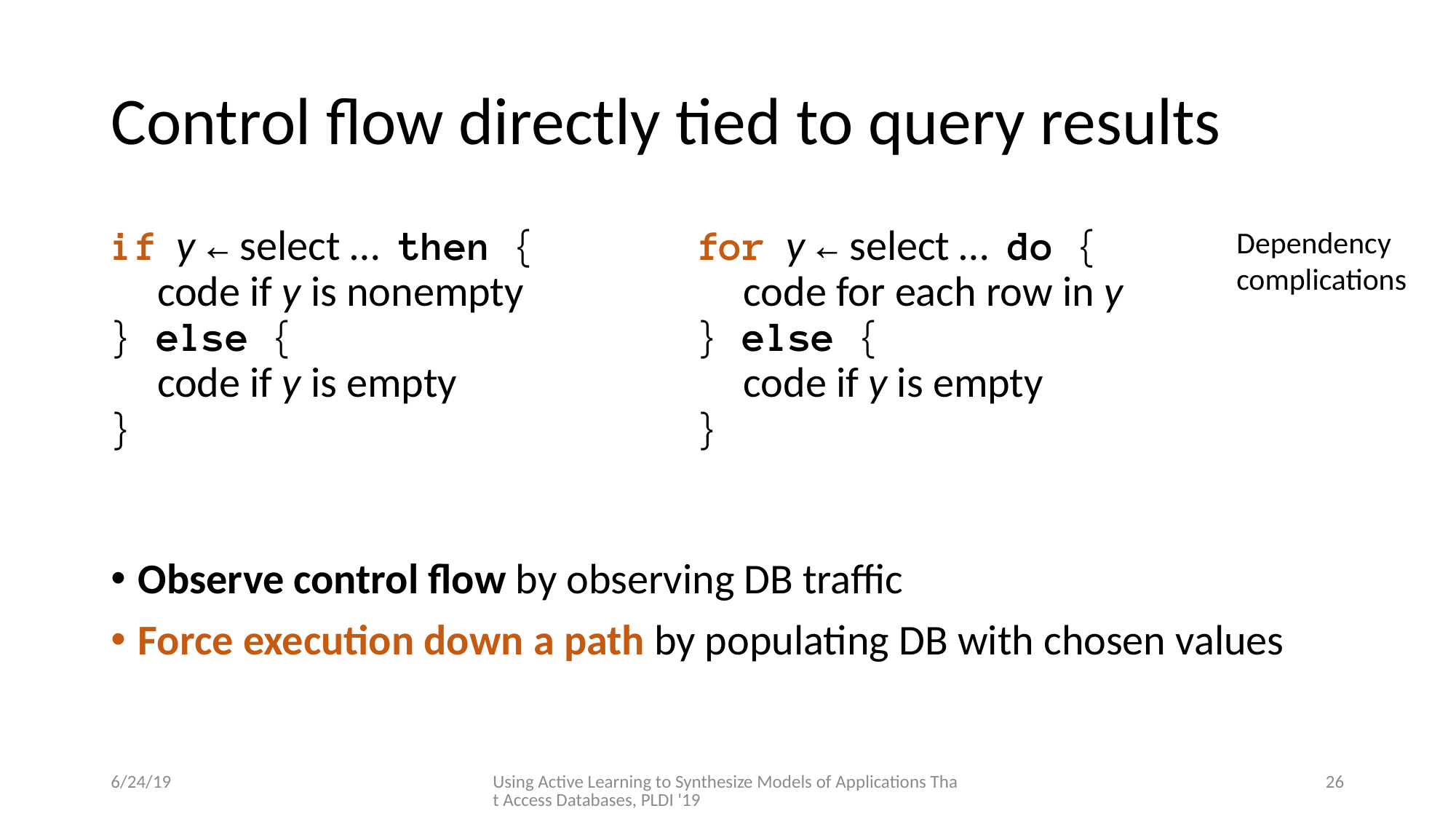

# Control flow directly tied to query results
if  y ← select …  then {
  code if y is nonempty
} else {
  code if y is empty
}

for  y ← select …  do {
  code for each row in y
} else {
  code if y is empty
}

Dependency
complications
Observe control flow by observing DB traffic
Force execution down a path by populating DB with chosen values
6/24/19
Using Active Learning to Synthesize Models of Applications That Access Databases, PLDI '19
26